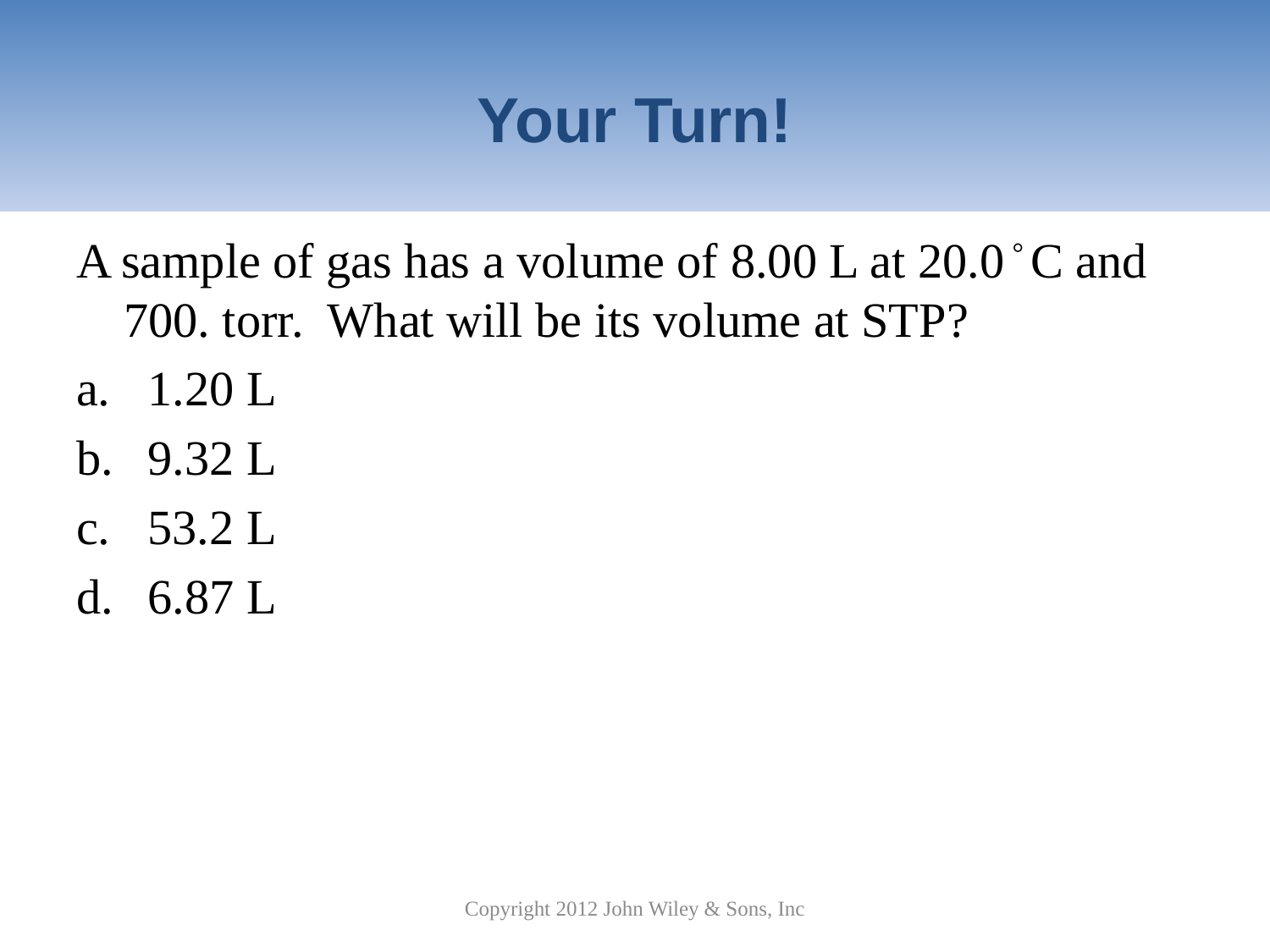

# Your Turn!
A sample of gas has a volume of 8.00 L at 20.0 ° C and 700. torr.  What will be its volume at STP?
1.20 L
9.32 L
53.2 L
6.87 L

Copyright 2012 John Wiley & Sons, Inc